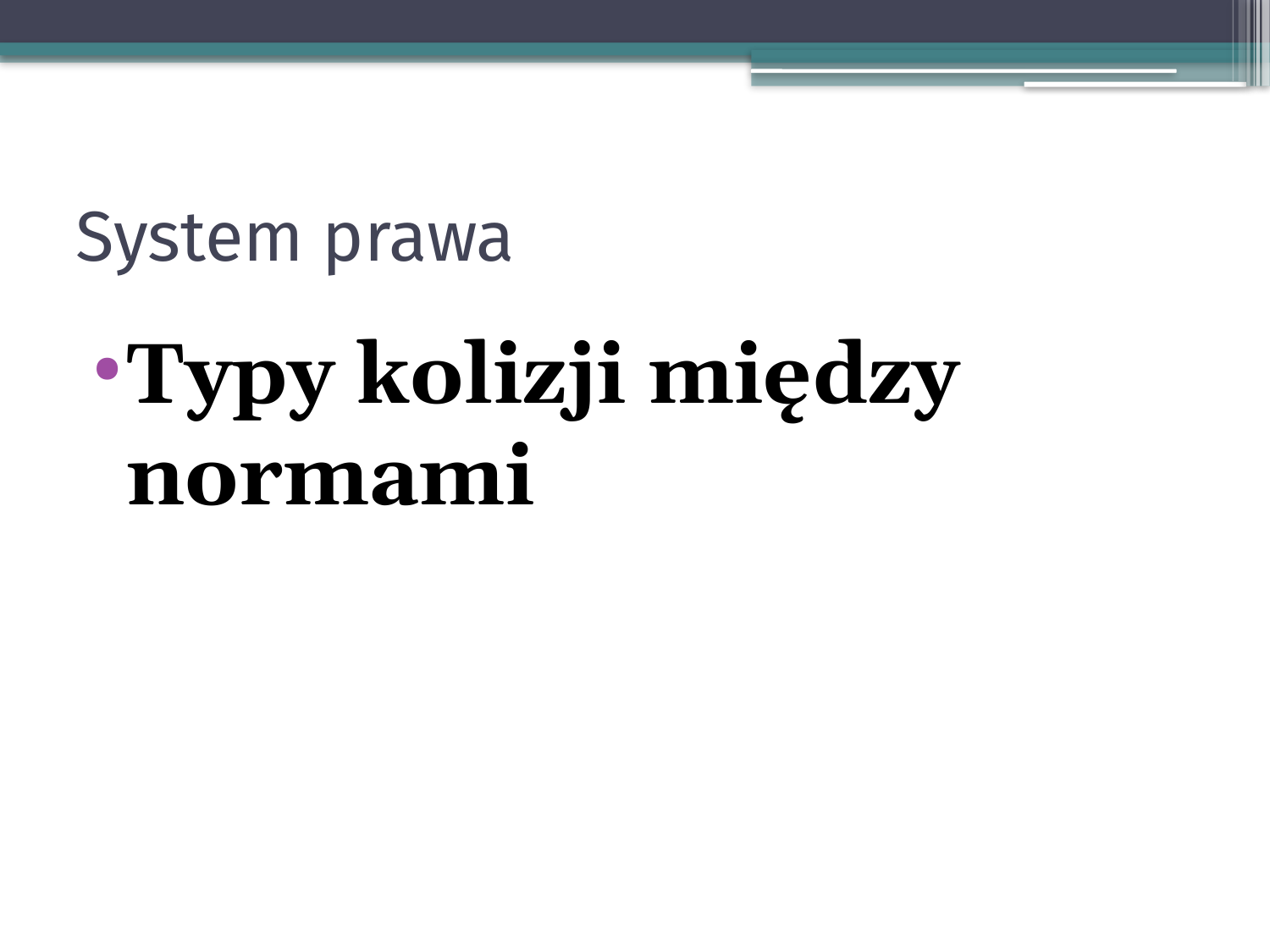

# System prawa
Typy kolizji między normami